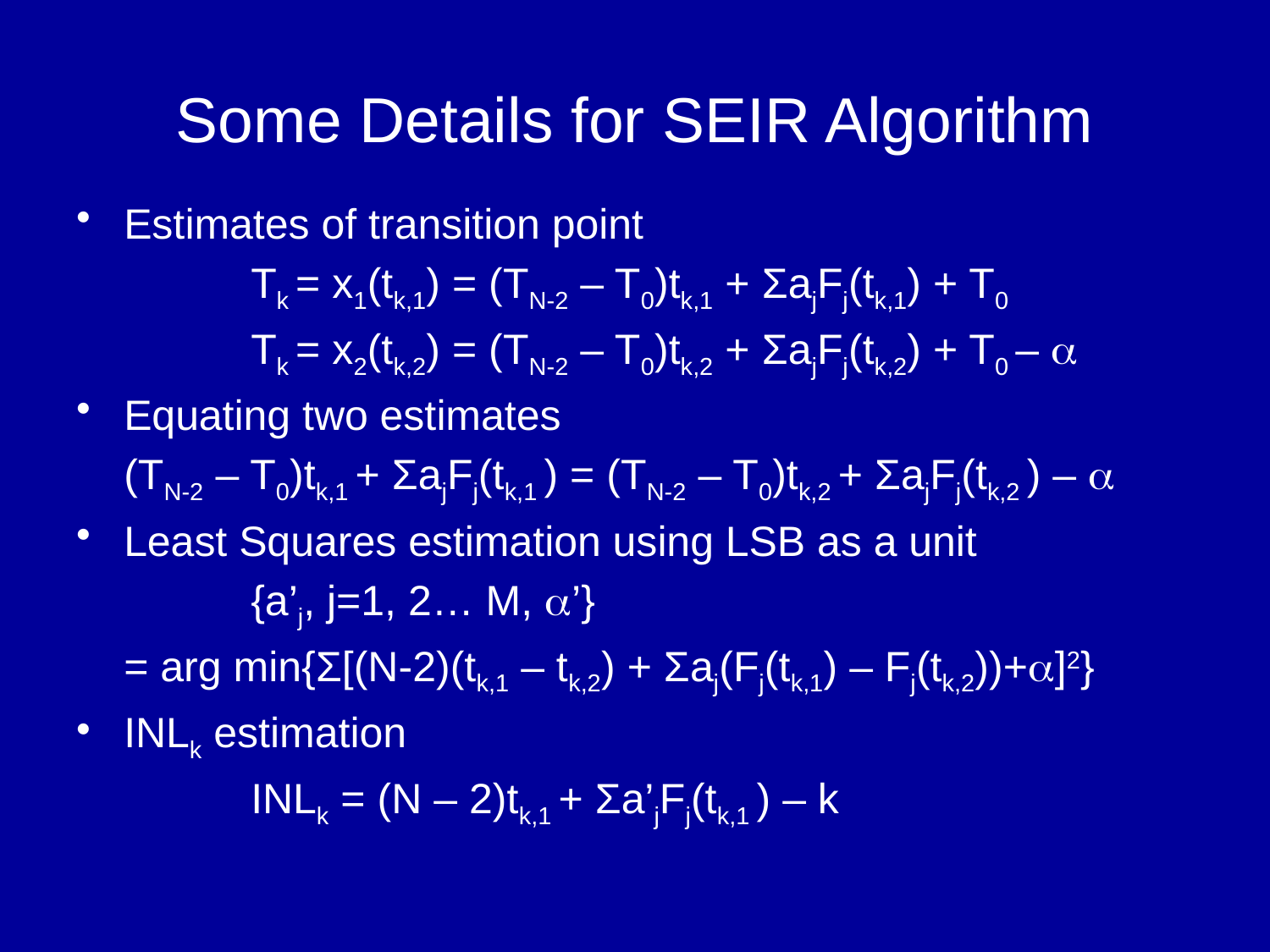

# Some Details for SEIR Algorithm
Estimates of transition point
		Tk = x1(tk,1) = (TN-2 – T0)tk,1 + ΣajFj(tk,1) + T0
		Tk = x2(tk,2) = (TN-2 – T0)tk,2 + ΣajFj(tk,2) + T0 – α
Equating two estimates
	(TN-2 – T0)tk,1 + ΣajFj(tk,1 ) = (TN-2 – T0)tk,2 + ΣajFj(tk,2 ) – α
Least Squares estimation using LSB as a unit
		{a’j, j=1, 2… M, α’}
	= arg min{Σ[(N-2)(tk,1 – tk,2) + Σaj(Fj(tk,1) – Fj(tk,2))+α]2}
INLk estimation
		INLk = (N – 2)tk,1 + Σa’jFj(tk,1 ) – k